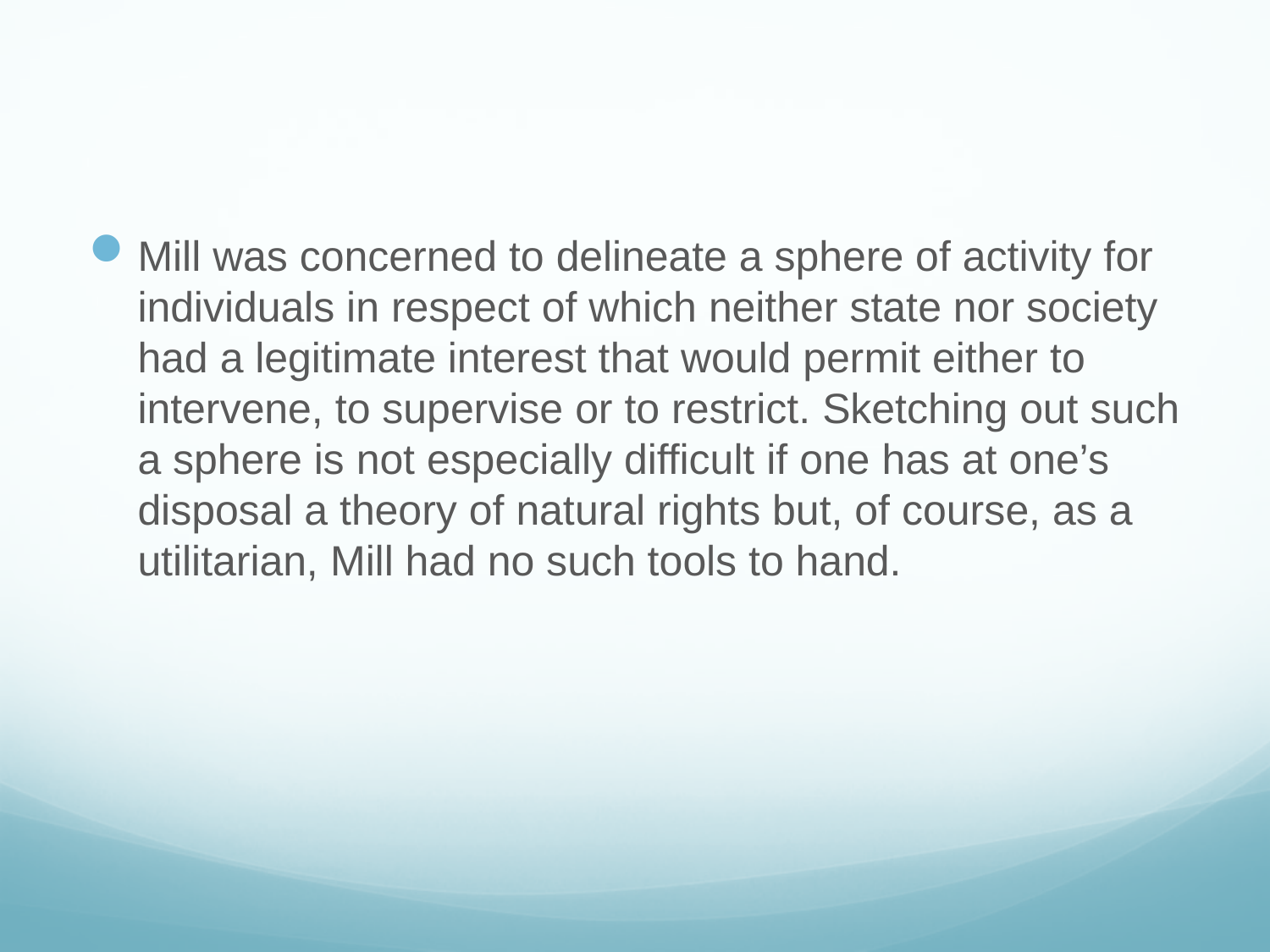

#
Mill was concerned to delineate a sphere of activity for individuals in respect of which neither state nor society had a legitimate interest that would permit either to intervene, to supervise or to restrict. Sketching out such a sphere is not especially difficult if one has at one’s disposal a theory of natural rights but, of course, as a utilitarian, Mill had no such tools to hand.